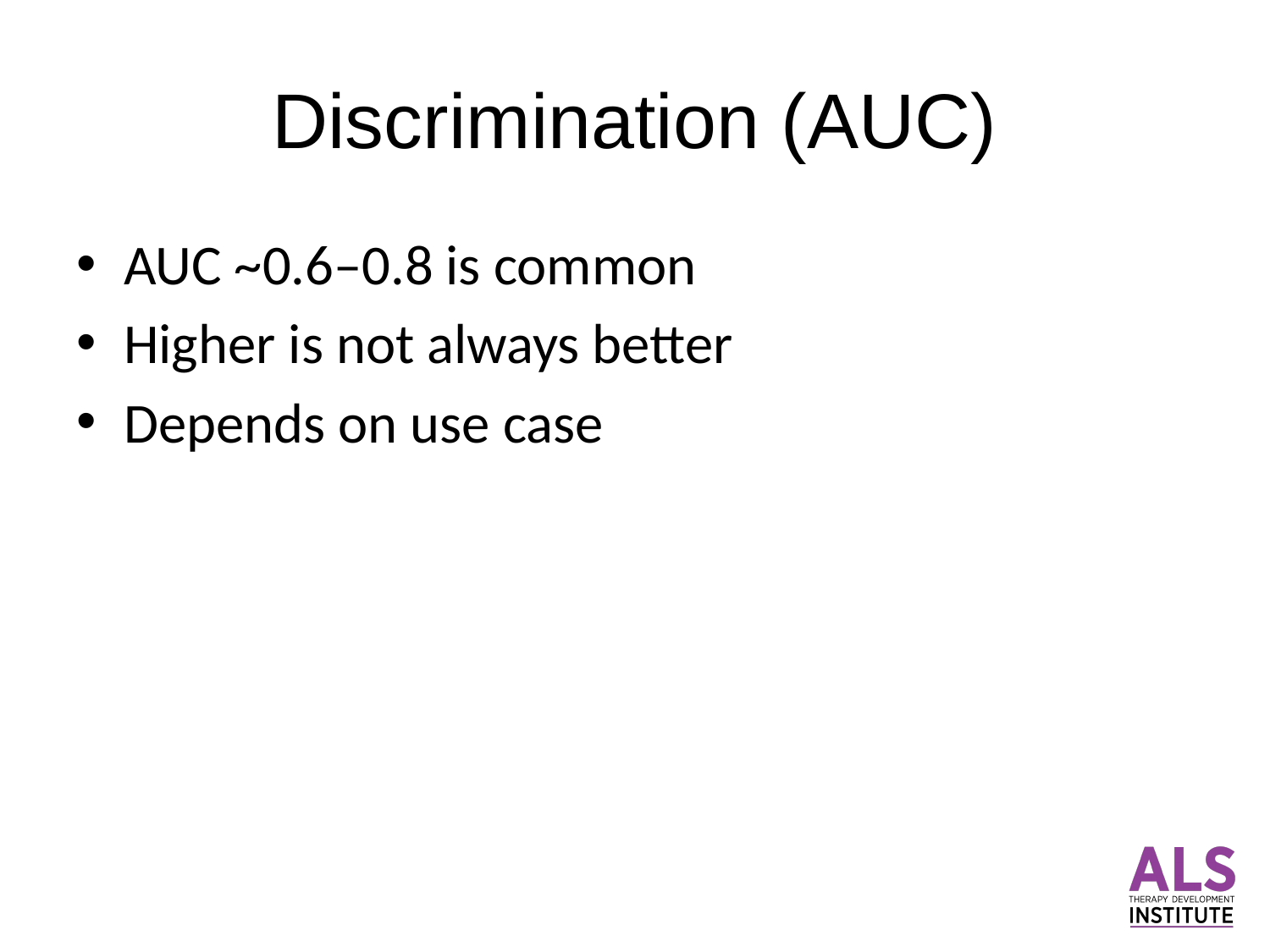

# Discrimination (AUC)
AUC ~0.6–0.8 is common
Higher is not always better
Depends on use case